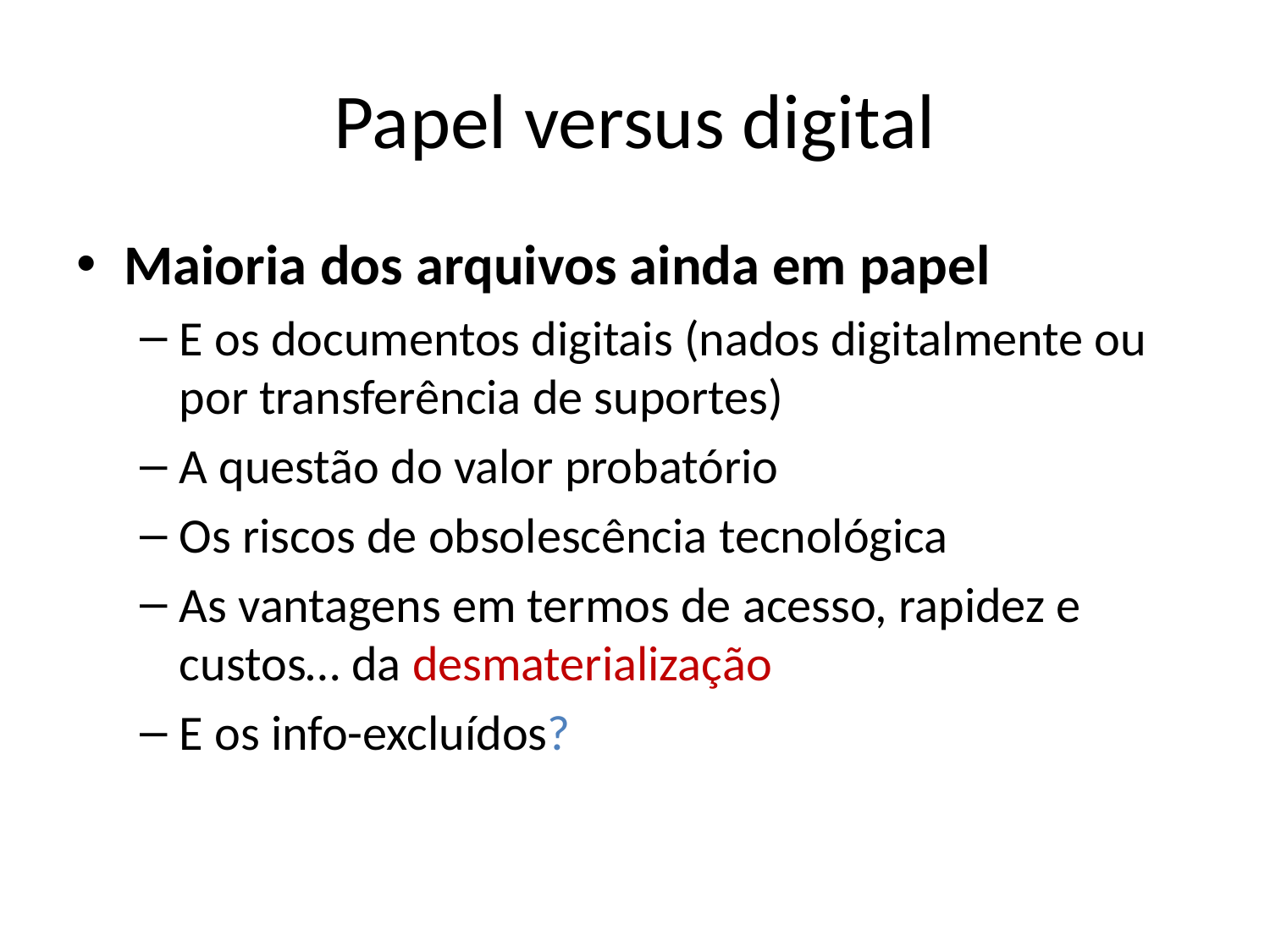

# Papel versus digital
Maioria dos arquivos ainda em papel
E os documentos digitais (nados digitalmente ou por transferência de suportes)
A questão do valor probatório
Os riscos de obsolescência tecnológica
As vantagens em termos de acesso, rapidez e custos… da desmaterialização
E os info-excluídos?